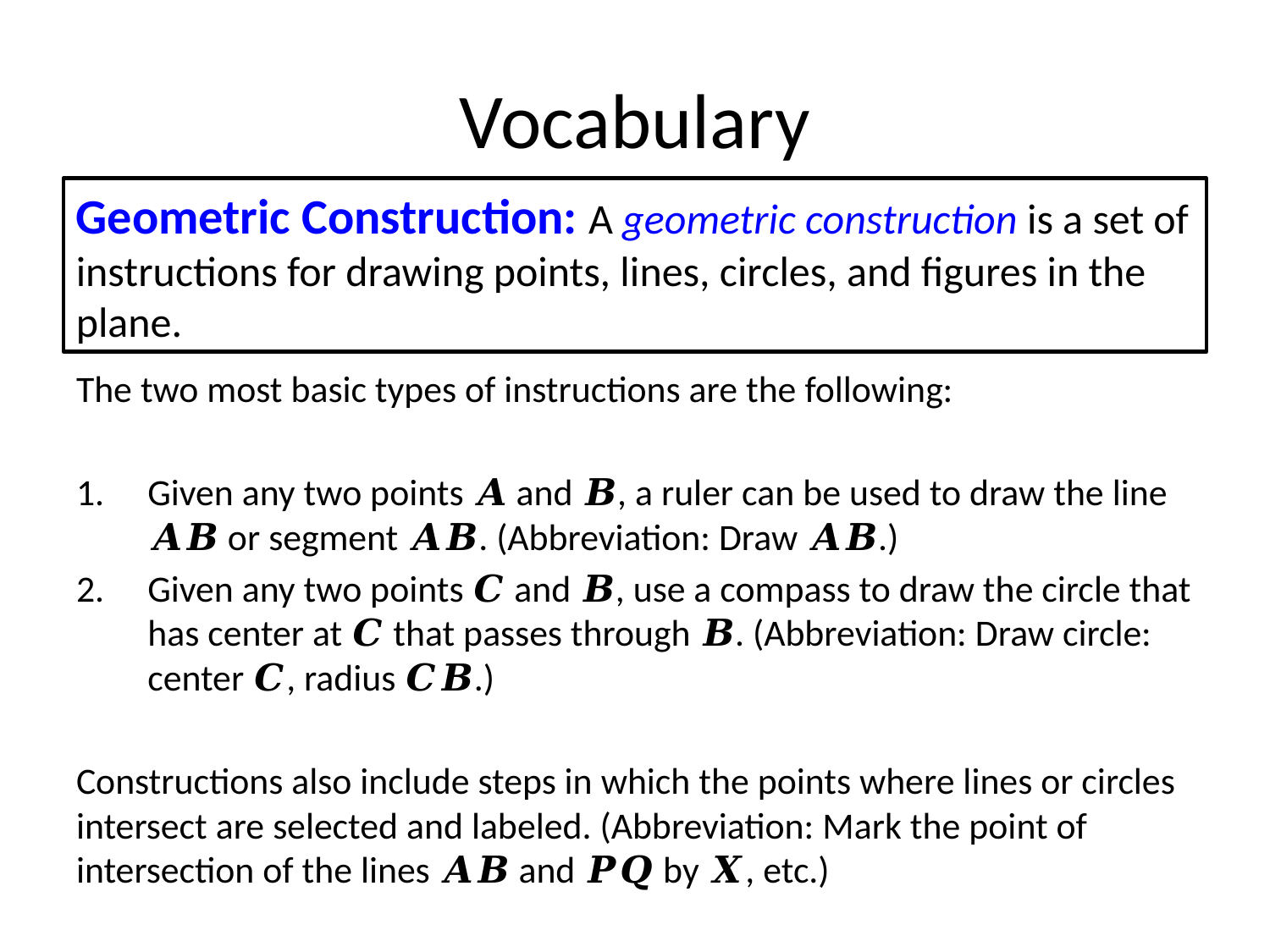

# Vocabulary
Geometric Construction: A geometric construction is a set of instructions for drawing points, lines, circles, and figures in the plane.
The two most basic types of instructions are the following:

Given any two points 𝑨 and 𝑩, a ruler can be used to draw the line 𝑨𝑩 or segment 𝑨𝑩. (Abbreviation: Draw 𝑨𝑩.)
Given any two points 𝑪 and 𝑩, use a compass to draw the circle that has center at 𝑪 that passes through 𝑩. (Abbreviation: Draw circle: center 𝑪, radius 𝑪𝑩.)

Constructions also include steps in which the points where lines or circles intersect are selected and labeled. (Abbreviation: Mark the point of intersection of the lines 𝑨𝑩 and 𝑷𝑸 by 𝑿, etc.)